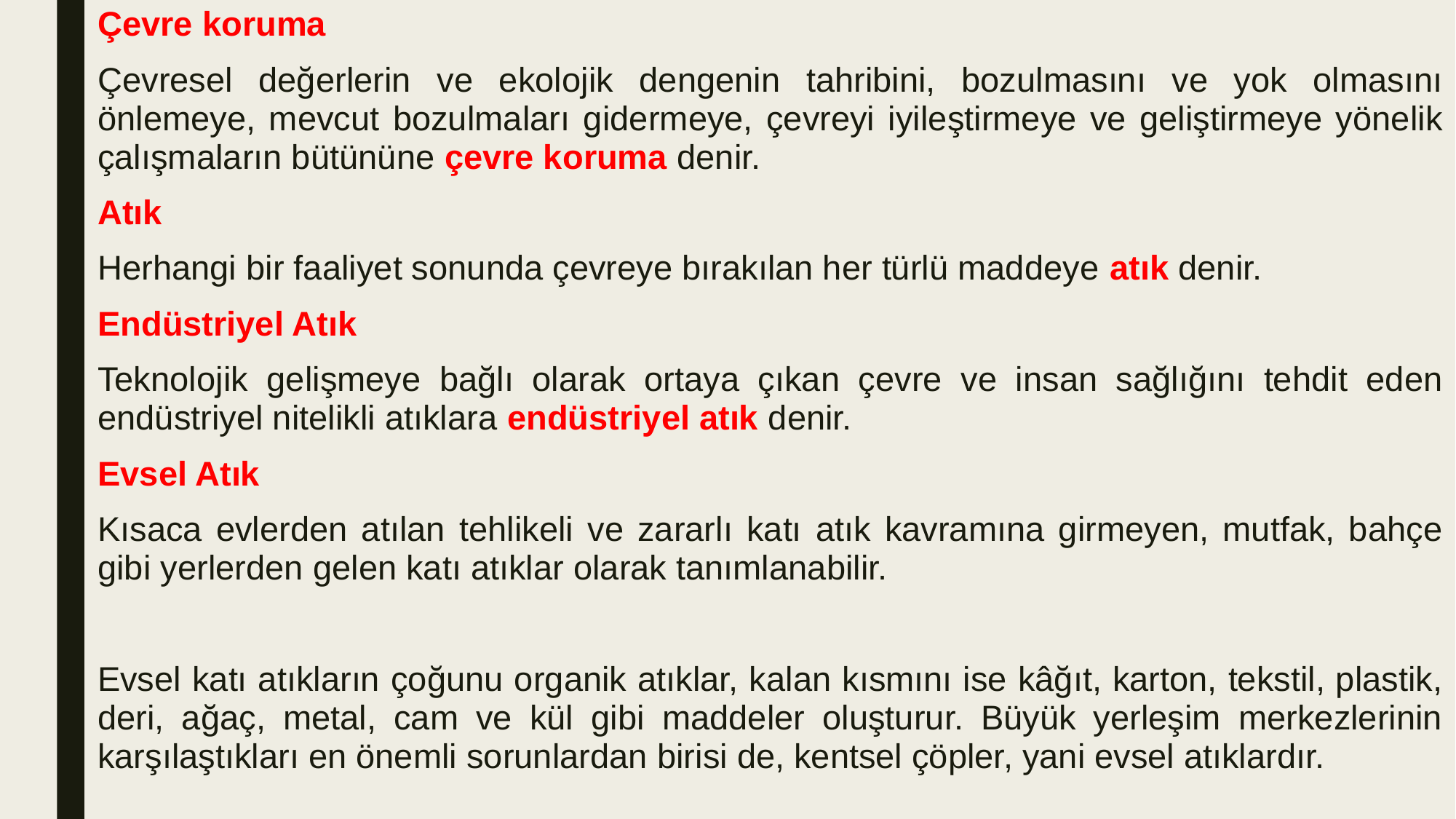

Çevre koruma
Çevresel değerlerin ve ekolojik dengenin tahribini, bozulmasını ve yok olmasını önlemeye, mevcut bozulmaları gidermeye, çevreyi iyileştirmeye ve geliştirmeye yönelik çalışmaların bütününe çevre koruma denir.
Atık
Herhangi bir faaliyet sonunda çevreye bırakılan her türlü maddeye atık denir.
Endüstriyel Atık
Teknolojik gelişmeye bağlı olarak ortaya çıkan çevre ve insan sağlığını tehdit eden endüstriyel nitelikli atıklara endüstriyel atık denir.
Evsel Atık
Kısaca evlerden atılan tehlikeli ve zararlı katı atık kavramına girmeyen, mutfak, bahçe gibi yerlerden gelen katı atıklar olarak tanımlanabilir.

Evsel katı atıkların çoğunu organik atıklar, kalan kısmını ise kâğıt, karton, tekstil, plastik, deri, ağaç, metal, cam ve kül gibi maddeler oluşturur. Büyük yerleşim merkezlerinin karşılaştıkları en önemli sorunlardan birisi de, kentsel çöpler, yani evsel atıklardır.